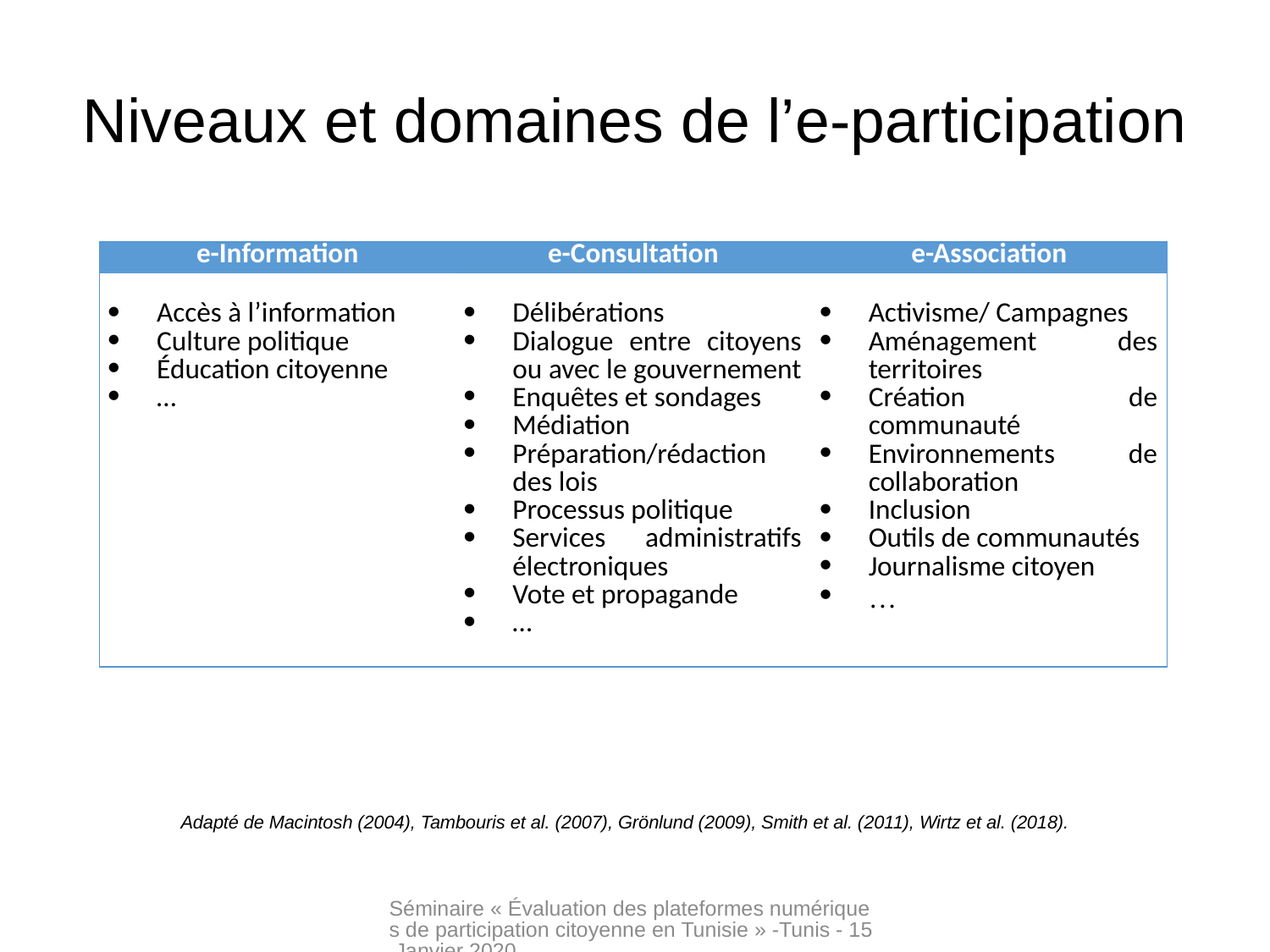

# Niveaux et domaines de l’e-participation
| e-Information | e-Consultation | e-Association |
| --- | --- | --- |
| Accès à l’information Culture politique Éducation citoyenne … | Délibérations Dialogue entre citoyens ou avec le gouvernement Enquêtes et sondages Médiation Préparation/rédaction des lois Processus politique Services administratifs électroniques Vote et propagande … | Activisme/ Campagnes Aménagement des territoires Création de communauté Environnements de collaboration Inclusion Outils de communautés Journalisme citoyen … |
Adapté de Macintosh (2004), Tambouris et al. (2007), Grönlund (2009), Smith et al. (2011), Wirtz et al. (2018).

Séminaire « Évaluation des plateformes numériques de participation citoyenne en Tunisie » -Tunis - 15 Janvier 2020